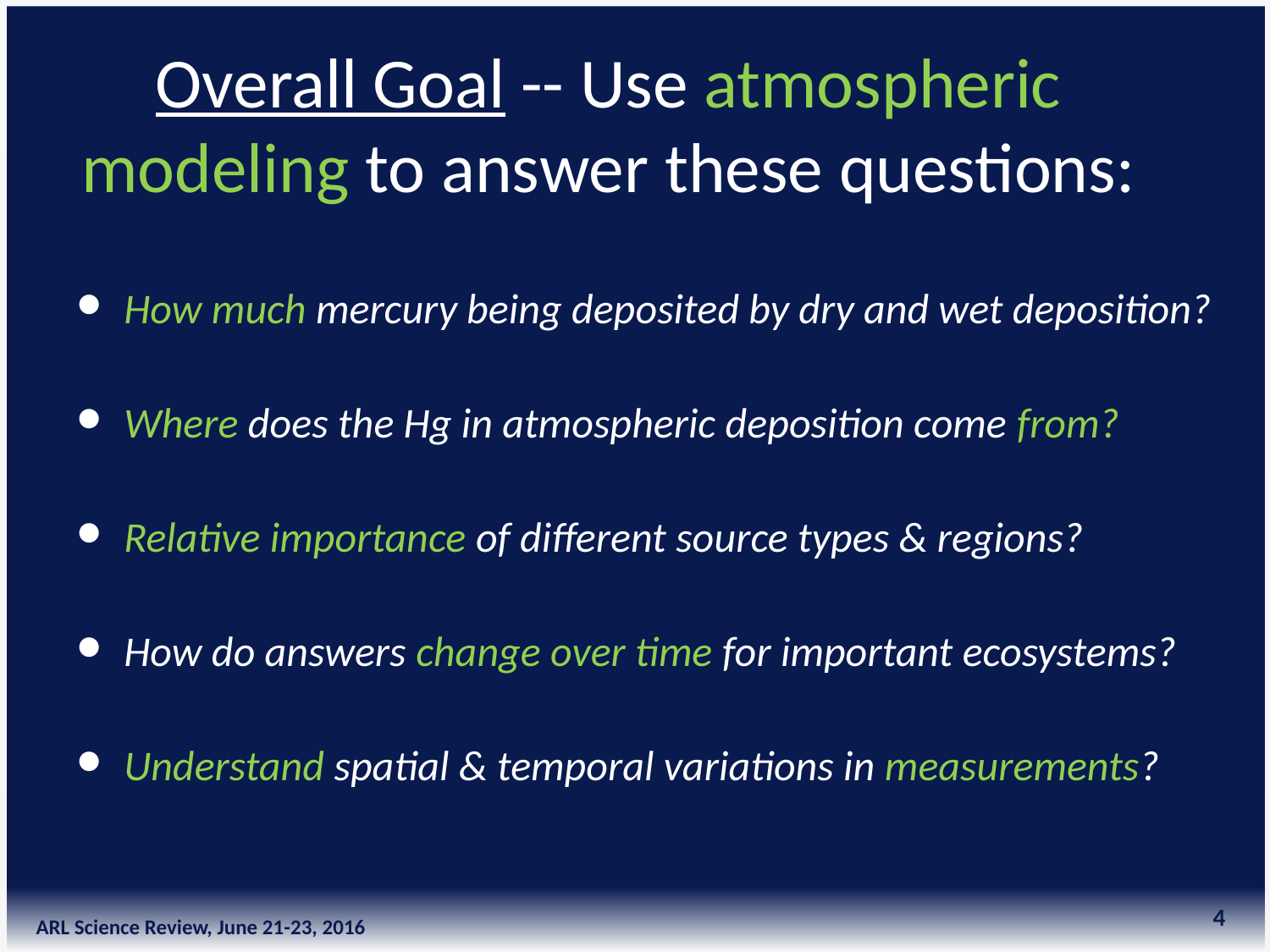

# Overall Goal -- Use atmospheric modeling to answer these questions:
How much mercury being deposited by dry and wet deposition?
Where does the Hg in atmospheric deposition come from?
Relative importance of different source types & regions?
How do answers change over time for important ecosystems?
Understand spatial & temporal variations in measurements?
4
ARL Science Review, June 21-23, 2016